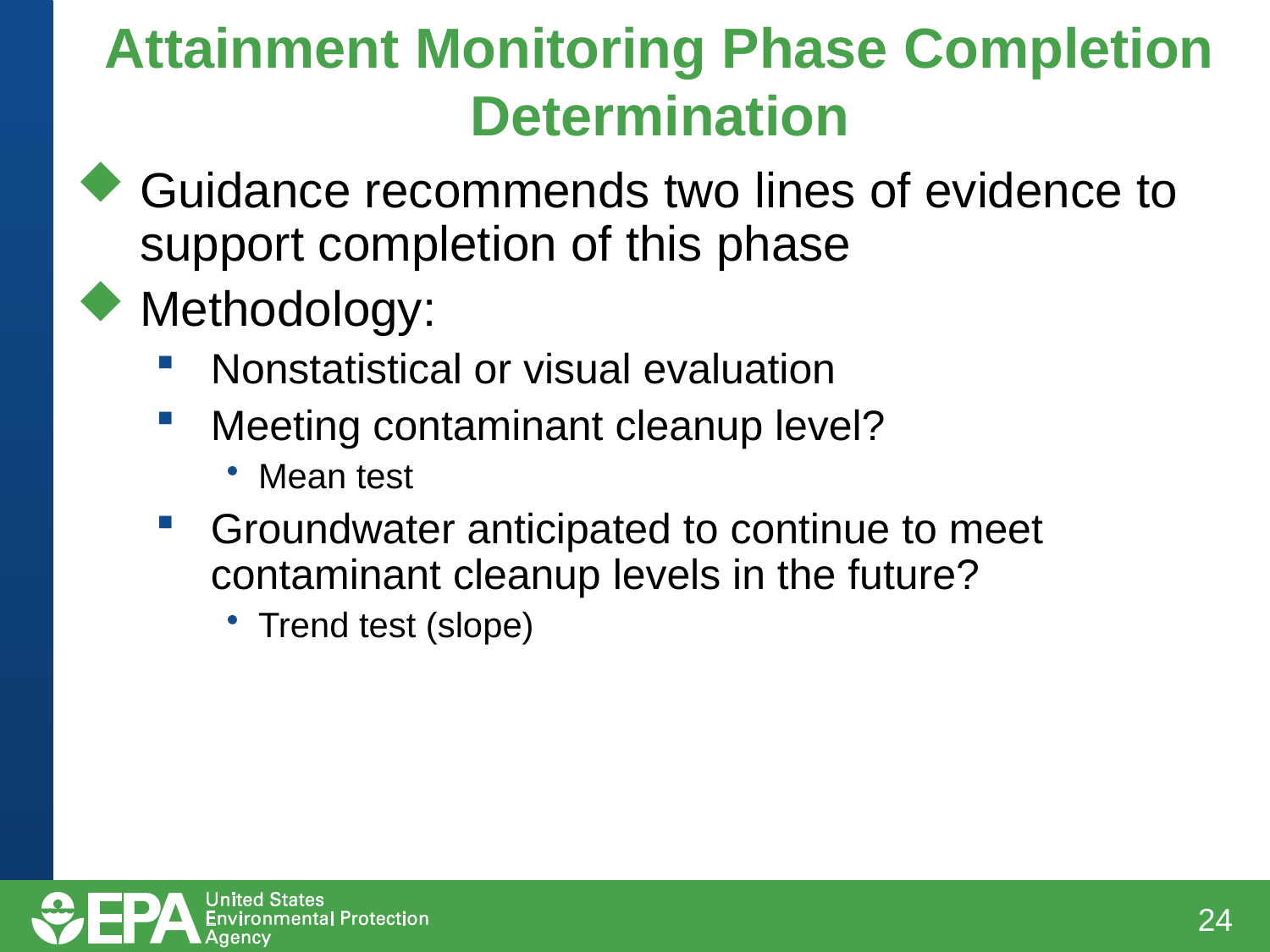

# Attainment Monitoring Phase Completion Determination
Guidance recommends two lines of evidence to support completion of this phase
Methodology:
Nonstatistical or visual evaluation
Meeting contaminant cleanup level?
Mean test
Groundwater anticipated to continue to meet contaminant cleanup levels in the future?
Trend test (slope)